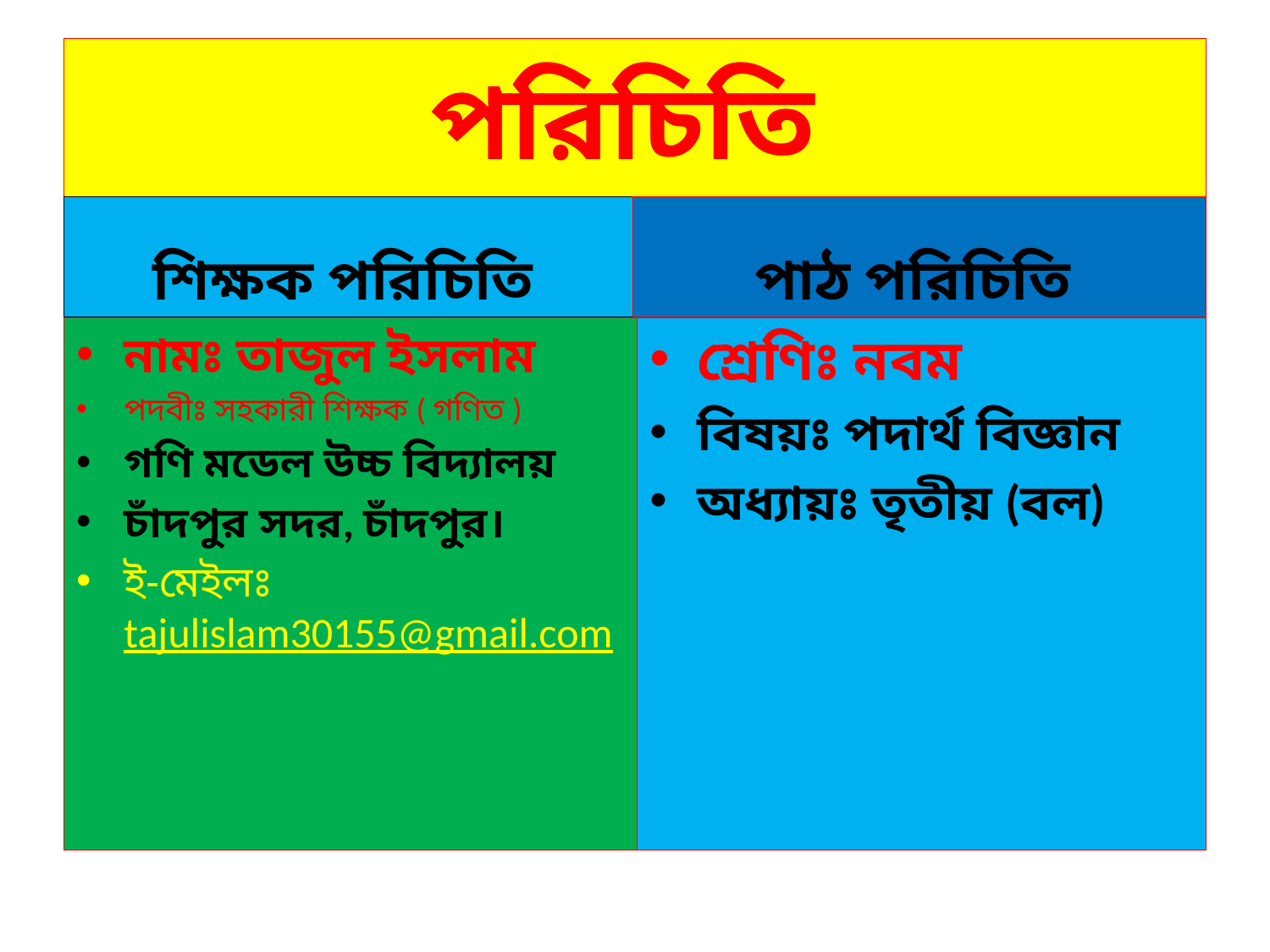

# পরিচিতি
শিক্ষক পরিচিতি
পাঠ পরিচিতি
নামঃ তাজুল ইসলাম
পদবীঃ সহকারী শিক্ষক ( গণিত )
গণি মডেল উচ্চ বিদ্যালয়
চাঁদপুর সদর, চাঁদপুর।
ই-মেইলঃ tajulislam30155@gmail.com
শ্রেণিঃ নবম
বিষয়ঃ পদার্থ বিজ্ঞান
অধ্যায়ঃ তৃতীয় (বল)